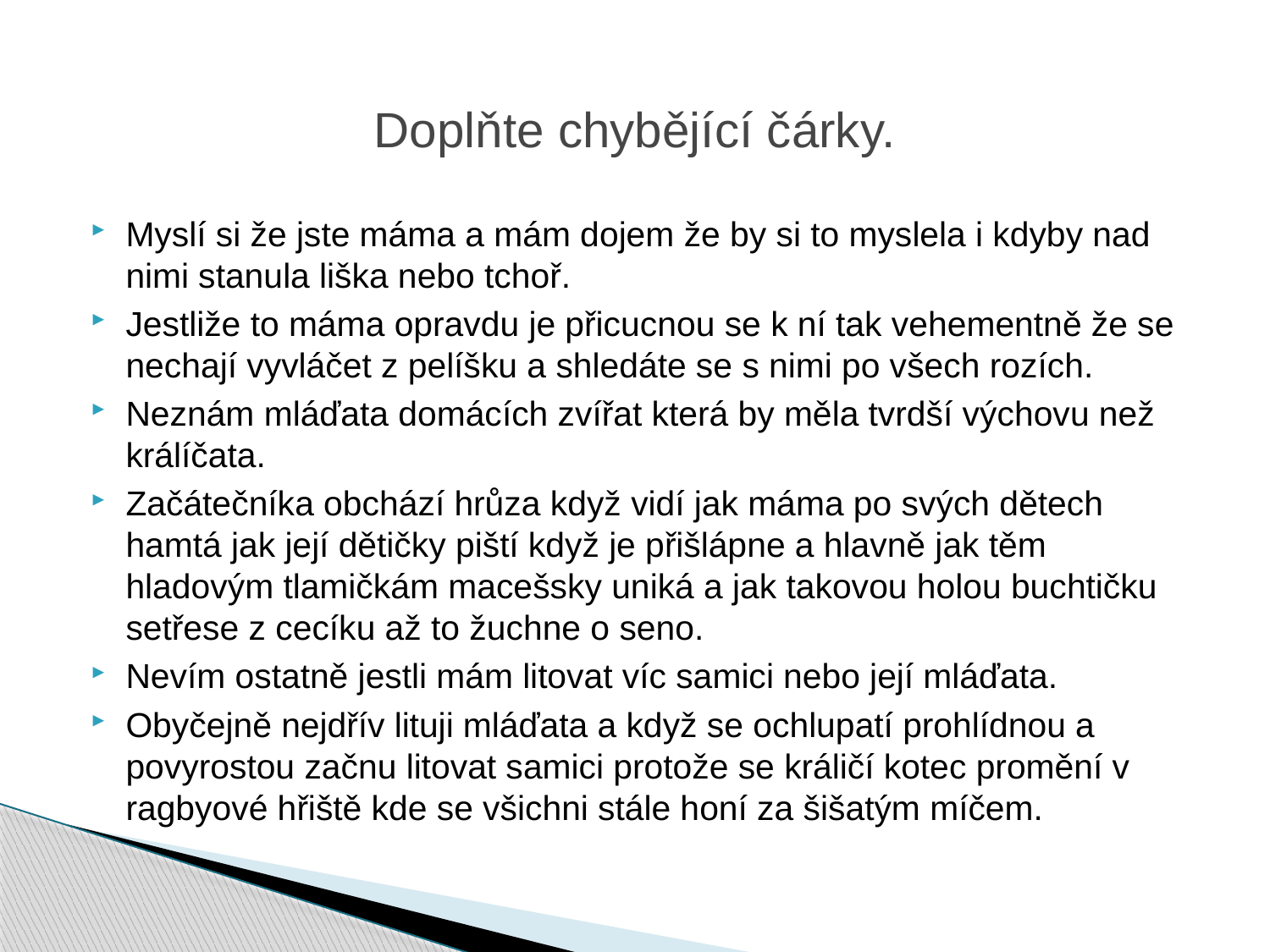

# Doplňte chybějící čárky.
Myslí si že jste máma a mám dojem že by si to myslela i kdyby nad nimi stanula liška nebo tchoř.
Jestliže to máma opravdu je přicucnou se k ní tak vehementně že se nechají vyvláčet z pelíšku a shledáte se s nimi po všech rozích.
Neznám mláďata domácích zvířat která by měla tvrdší výchovu než králíčata.
Začátečníka obchází hrůza když vidí jak máma po svých dětech hamtá jak její dětičky piští když je přišlápne a hlavně jak těm hladovým tlamičkám macešsky uniká a jak takovou holou buchtičku setřese z cecíku až to žuchne o seno.
Nevím ostatně jestli mám litovat víc samici nebo její mláďata.
Obyčejně nejdřív lituji mláďata a když se ochlupatí prohlídnou a povyrostou začnu litovat samici protože se králičí kotec promění v ragbyové hřiště kde se všichni stále honí za šišatým míčem.